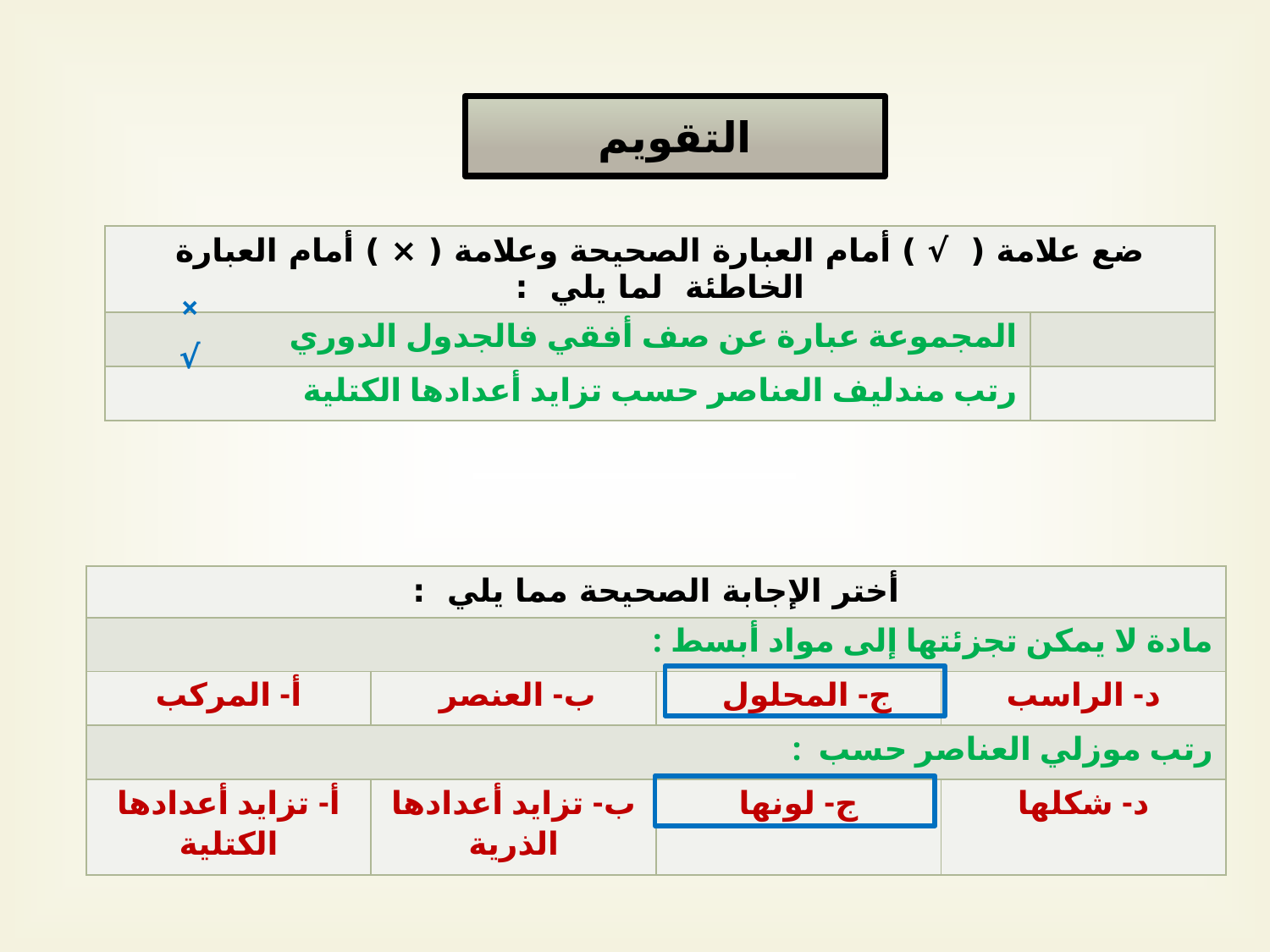

التقويم
| ضع علامة ( √ ) أمام العبارة الصحيحة وعلامة ( × ) أمام العبارة الخاطئة لما يلي : |  |
| --- | --- |
| المجموعة عبارة عن صف أفقي فالجدول الدوري |  |
| رتب مندليف العناصر حسب تزايد أعدادها الكتلية |  |
×
√
| أختر الإجابة الصحيحة مما يلي : |  |  |  |
| --- | --- | --- | --- |
| مادة لا يمكن تجزئتها إلى مواد أبسط : |  |  |  |
| أ- المركب | ب- العنصر | ج- المحلول | د- الراسب |
| رتب موزلي العناصر حسب : |  |  |  |
| أ- تزايد أعدادها الكتلية | ب- تزايد أعدادها الذرية | ج- لونها | د- شكلها |